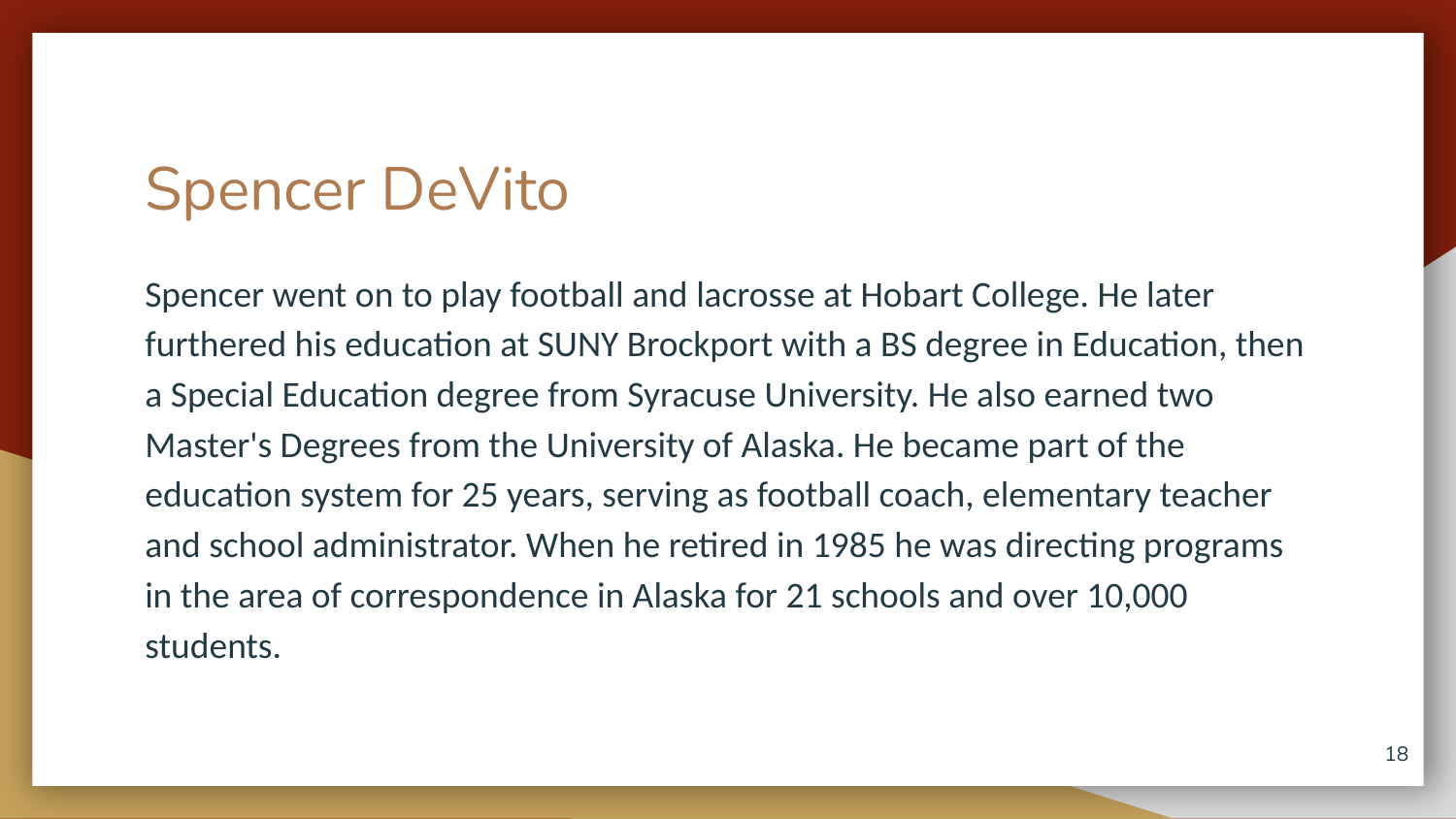

# Spencer DeVito
Spencer went on to play football and lacrosse at Hobart College. He later furthered his education at SUNY Brockport with a BS degree in Education, then a Special Education degree from Syracuse University. He also earned two Master's Degrees from the University of Alaska. He became part of the education system for 25 years, serving as football coach, elementary teacher and school administrator. When he retired in 1985 he was directing programs in the area of correspondence in Alaska for 21 schools and over 10,000 students.
18